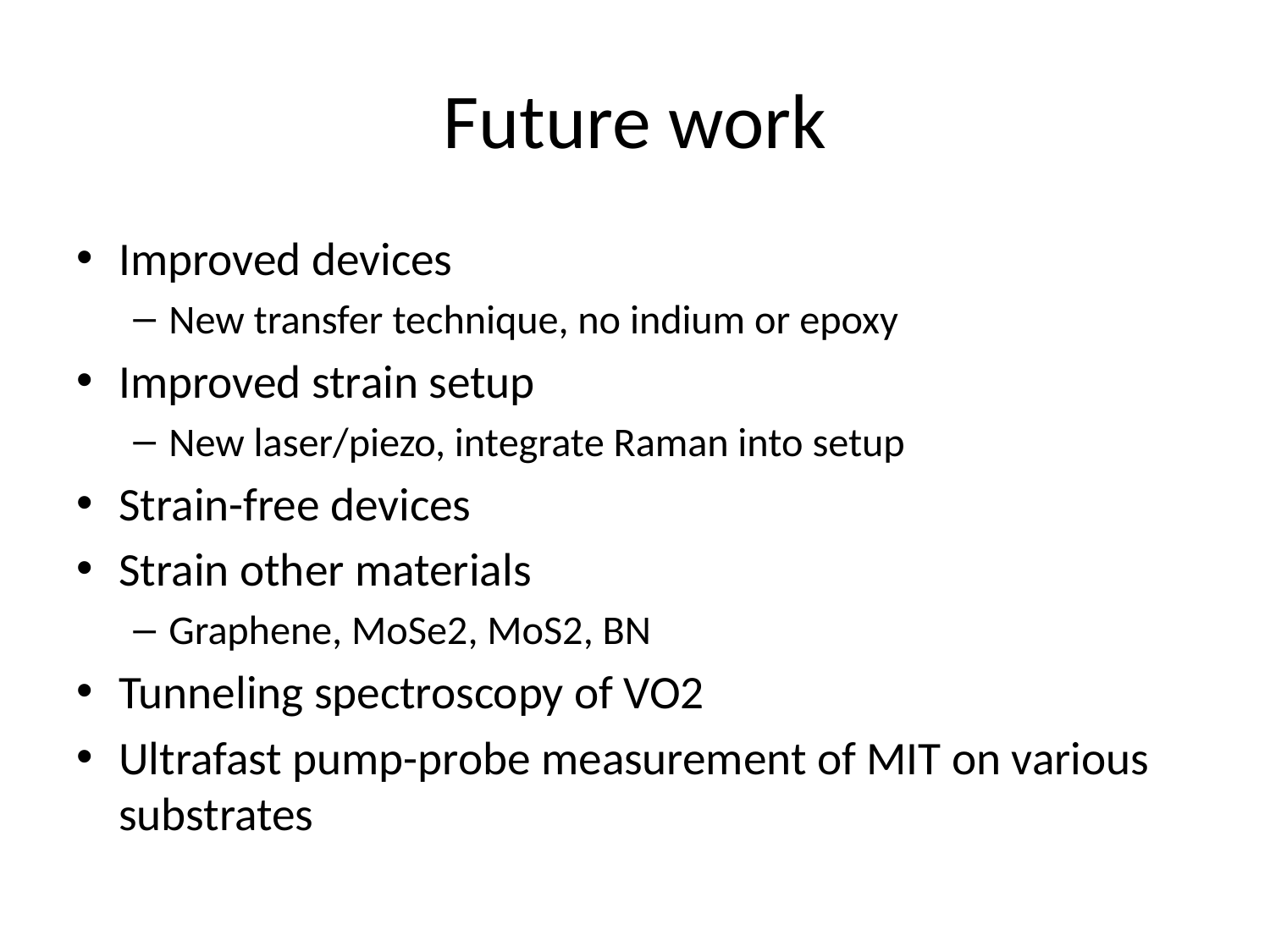

# Future work
Improved devices
New transfer technique, no indium or epoxy
Improved strain setup
New laser/piezo, integrate Raman into setup
Strain-free devices
Strain other materials
Graphene, MoSe2, MoS2, BN
Tunneling spectroscopy of VO2
Ultrafast pump-probe measurement of MIT on various substrates